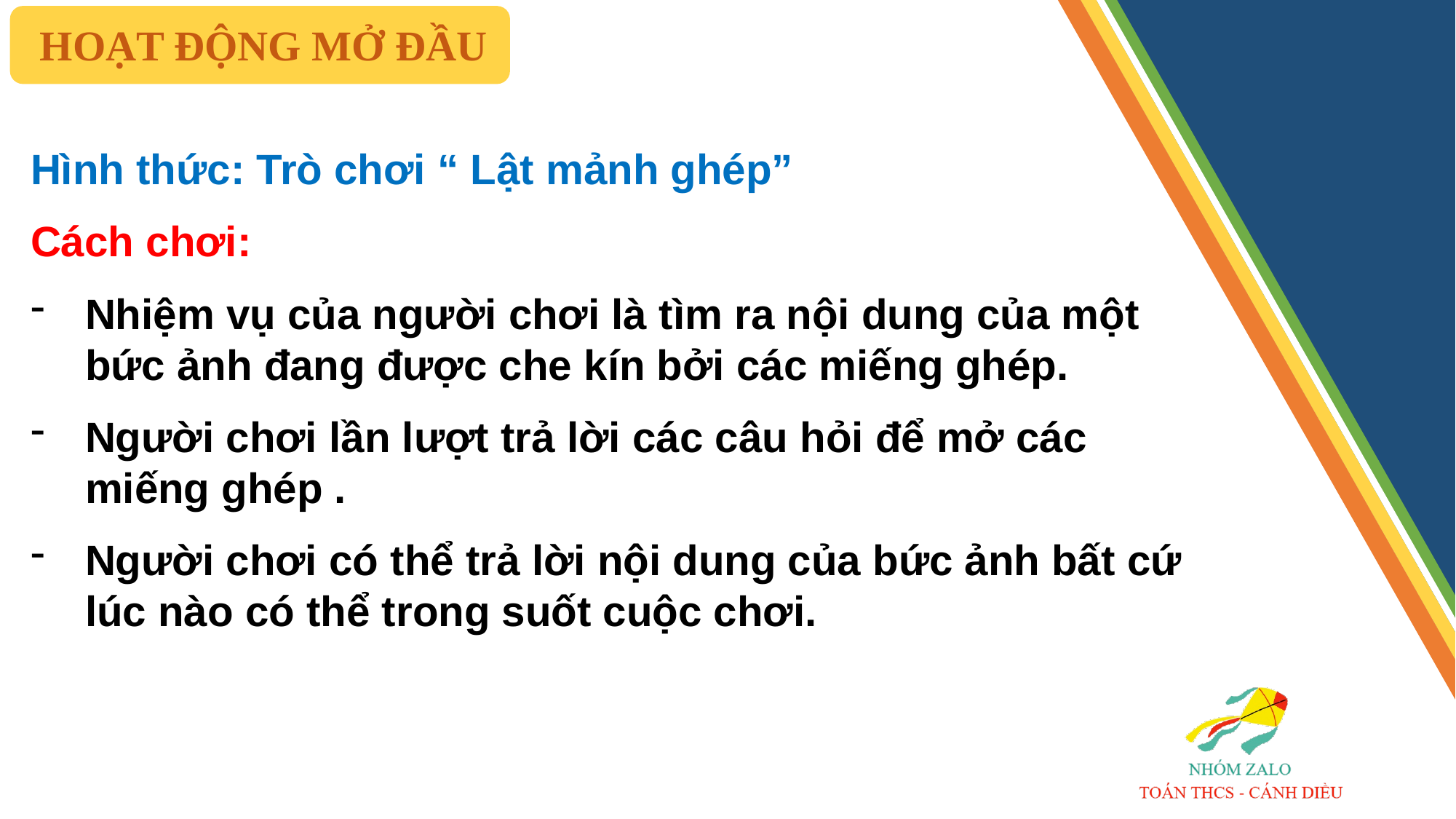

HOẠT ĐỘNG MỞ ĐẦU
Hình thức: Trò chơi “ Lật mảnh ghép”
Cách chơi:
Nhiệm vụ của người chơi là tìm ra nội dung của một bức ảnh đang được che kín bởi các miếng ghép.
Người chơi lần lượt trả lời các câu hỏi để mở các miếng ghép .
Người chơi có thể trả lời nội dung của bức ảnh bất cứ lúc nào có thể trong suốt cuộc chơi.